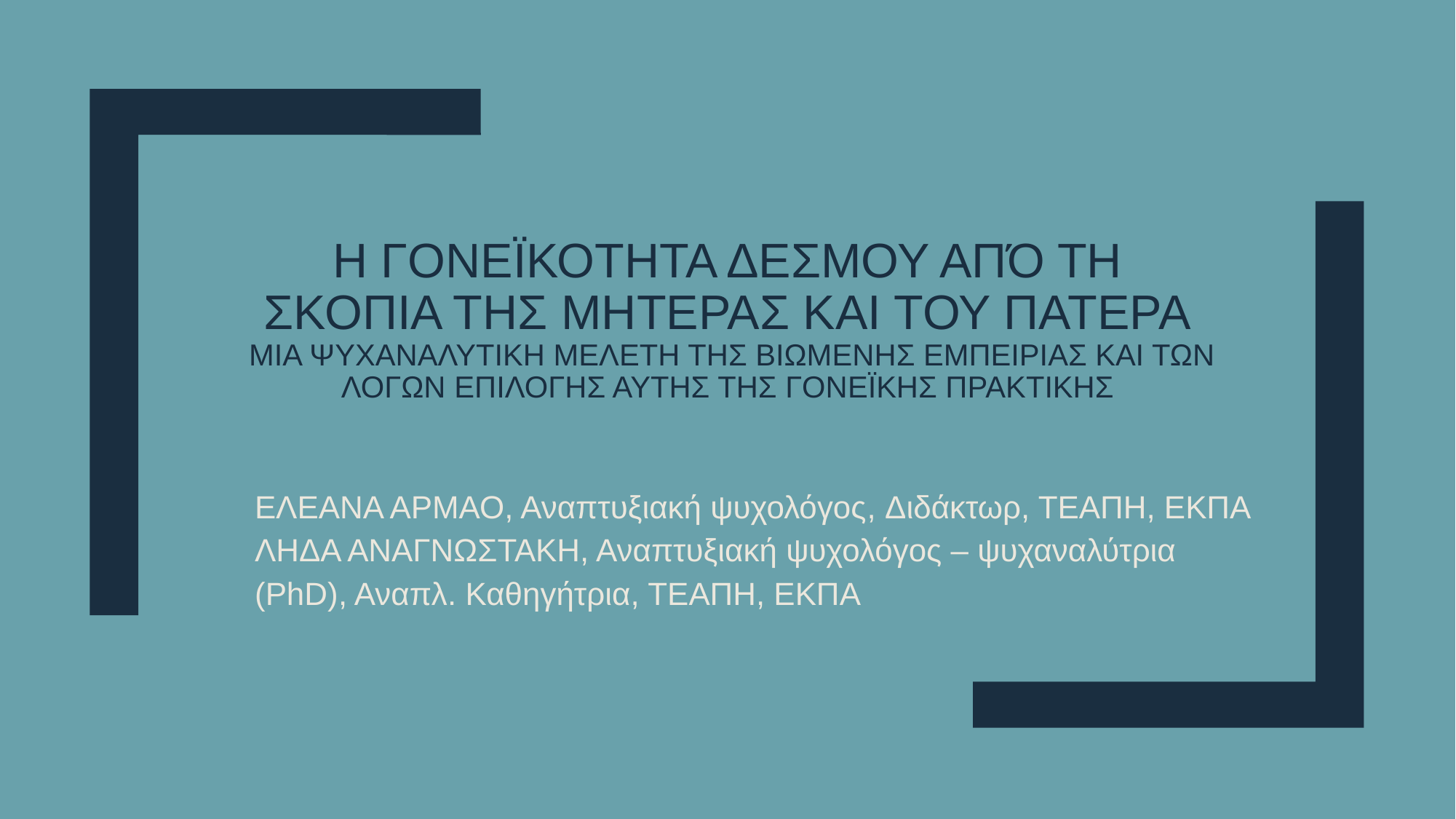

# Η ΓΟΝΕΪΚΟΤΗΤΑ ΔΕΣΜΟΥ ΑΠΌ ΤΗ ΣΚΟΠΙΑ ΤΗΣ ΜΗΤΕΡΑΣ και του πατερα Μια ψυχαναλυτικη μελετη της βιωμενησ εμπειριασ ΚΑΙ ΤΩΝ ΛΟΓΩΝ ΕΠΙΛΟΓΗΣ ΑΥΤΗΣ ΤΗΣ ΓΟΝΕΪΚΗΣ ΠΡΑΚΤΙΚΗΣ
ΕΛΕΑΝΑ ΑΡΜΑΟ, Αναπτυξιακή ψυχολόγος, Διδάκτωρ, ΤΕΑΠΗ, ΕΚΠΑ
ΛΗΔΑ ΑΝΑΓΝΩΣΤΑΚΗ, Αναπτυξιακή ψυχολόγος – ψυχαναλύτρια (PhD), Αναπλ. Καθηγήτρια, ΤΕΑΠΗ, ΕΚΠΑ